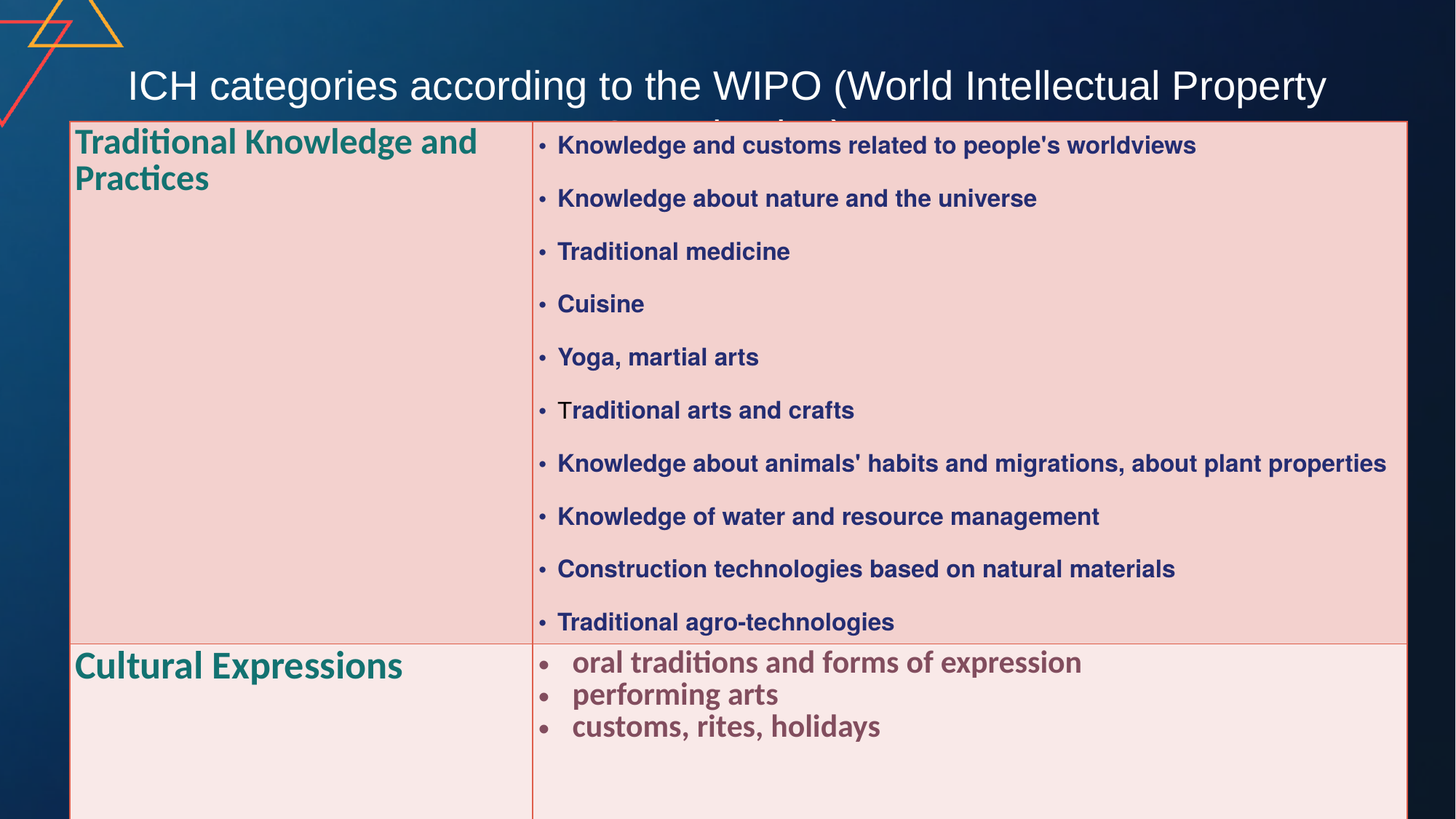

# ICH categories according to the WIPO (World Intellectual Property Organization)
| Traditional Knowledge and Practices | Knowledge and customs related to people's worldviews Knowledge about nature and the universe Traditional medicine Cuisine Yoga, martial arts Traditional arts and crafts Knowledge about animals' habits and migrations, about plant properties Knowledge of water and resource management Construction technologies based on natural materials Traditional agro-technologies |
| --- | --- |
| Cultural Expressions | oral traditions and forms of expression performing arts customs, rites, holidays |